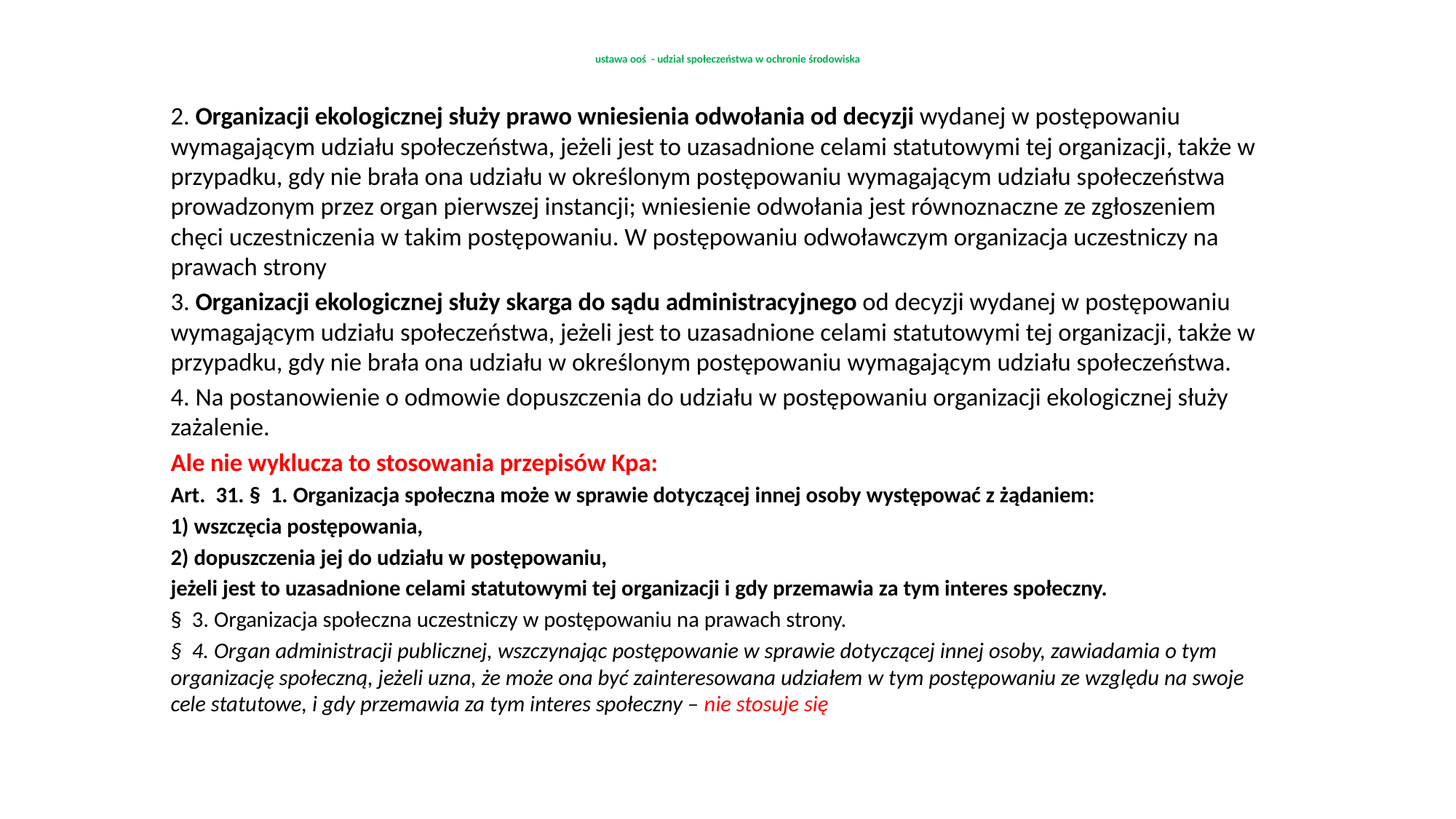

# ustawa ooś  - udział społeczeństwa w ochronie środowiska
2. Organizacji ekologicznej służy prawo wniesienia odwołania od decyzji wydanej w postępowaniu wymagającym udziału społeczeństwa, jeżeli jest to uzasadnione celami statutowymi tej organizacji, także w przypadku, gdy nie brała ona udziału w określonym postępowaniu wymagającym udziału społeczeństwa prowadzonym przez organ pierwszej instancji; wniesienie odwołania jest równoznaczne ze zgłoszeniem chęci uczestniczenia w takim postępowaniu. W postępowaniu odwoławczym organizacja uczestniczy na prawach strony
3. Organizacji ekologicznej służy skarga do sądu administracyjnego od decyzji wydanej w postępowaniu wymagającym udziału społeczeństwa, jeżeli jest to uzasadnione celami statutowymi tej organizacji, także w przypadku, gdy nie brała ona udziału w określonym postępowaniu wymagającym udziału społeczeństwa.
4. Na postanowienie o odmowie dopuszczenia do udziału w postępowaniu organizacji ekologicznej służy zażalenie.
Ale nie wyklucza to stosowania przepisów Kpa:
Art.  31. §  1. Organizacja społeczna może w sprawie dotyczącej innej osoby występować z żądaniem:
1) wszczęcia postępowania,
2) dopuszczenia jej do udziału w postępowaniu,
jeżeli jest to uzasadnione celami statutowymi tej organizacji i gdy przemawia za tym interes społeczny.
§  3. Organizacja społeczna uczestniczy w postępowaniu na prawach strony.
§  4. Organ administracji publicznej, wszczynając postępowanie w sprawie dotyczącej innej osoby, zawiadamia o tym organizację społeczną, jeżeli uzna, że może ona być zainteresowana udziałem w tym postępowaniu ze względu na swoje cele statutowe, i gdy przemawia za tym interes społeczny – nie stosuje się